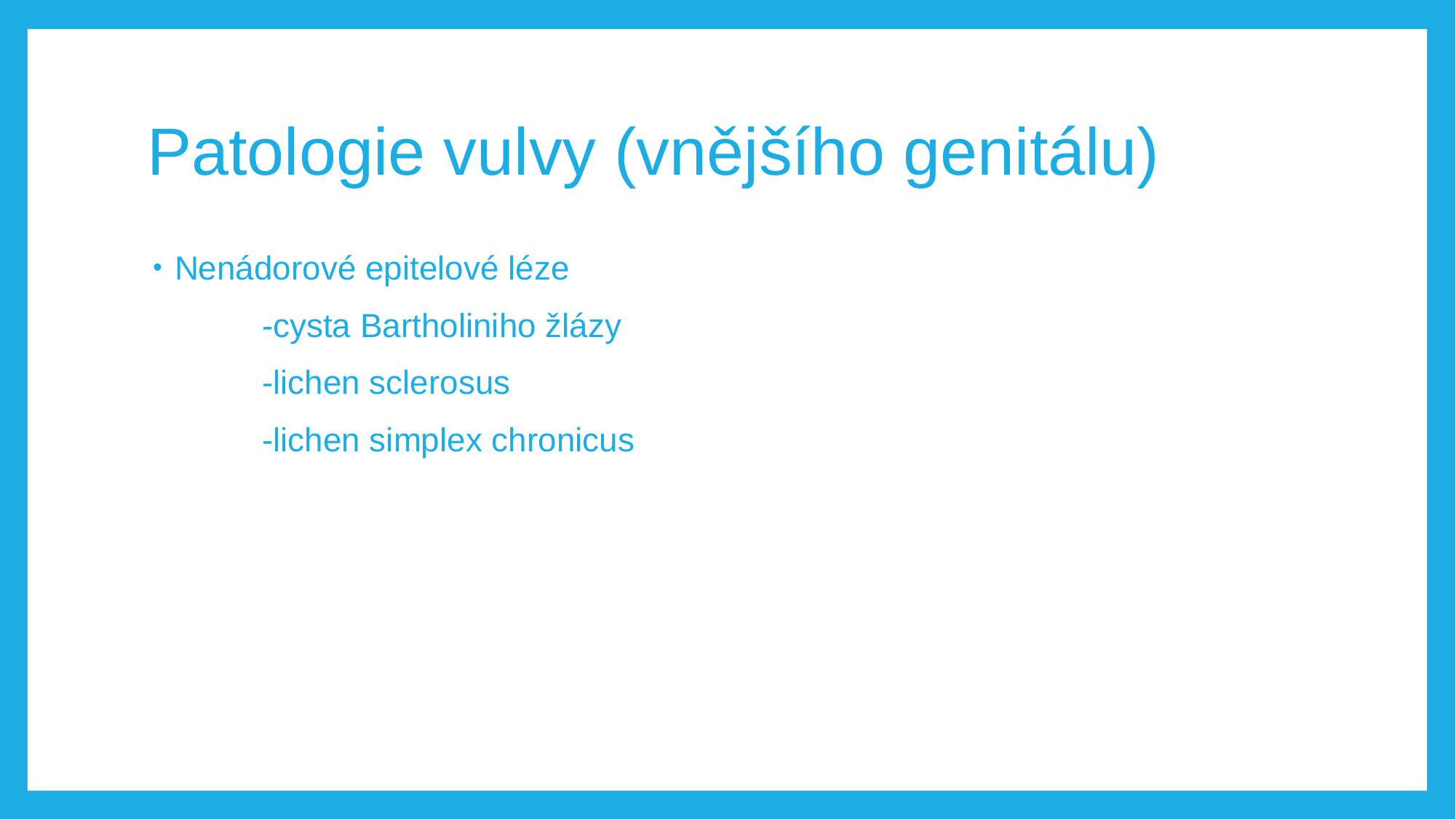

# Patologie vulvy (vnějšího genitálu)
Nenádorové epitelové léze
	-cysta Bartholiniho žlázy
	-lichen sclerosus
	-lichen simplex chronicus